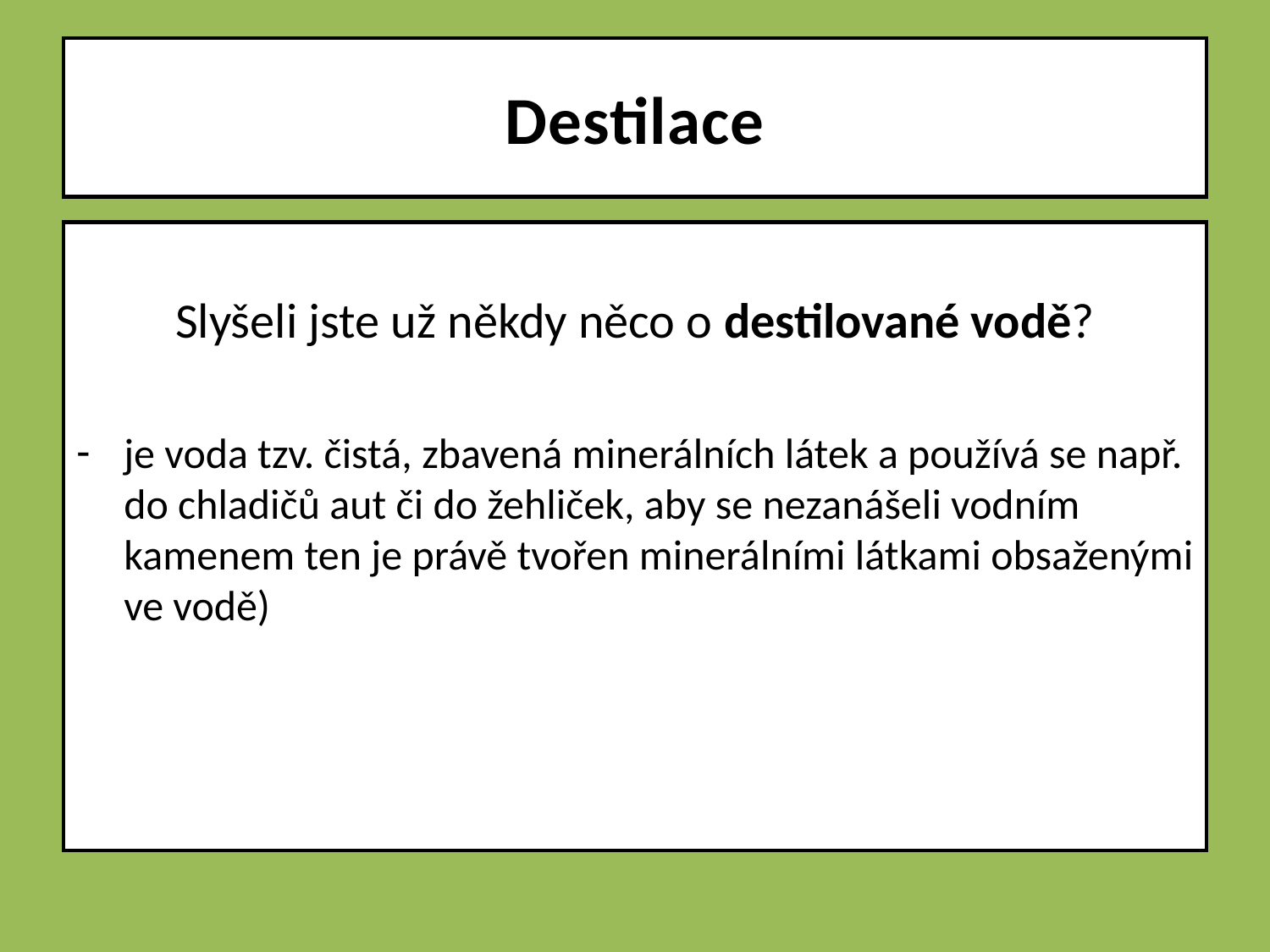

# Destilace

Slyšeli jste už někdy něco o destilované vodě?

je voda tzv. čistá, zbavená minerálních látek a používá se např. do chladičů aut či do žehliček, aby se nezanášeli vodním kamenem ten je právě tvořen minerálními látkami obsaženými ve vodě)